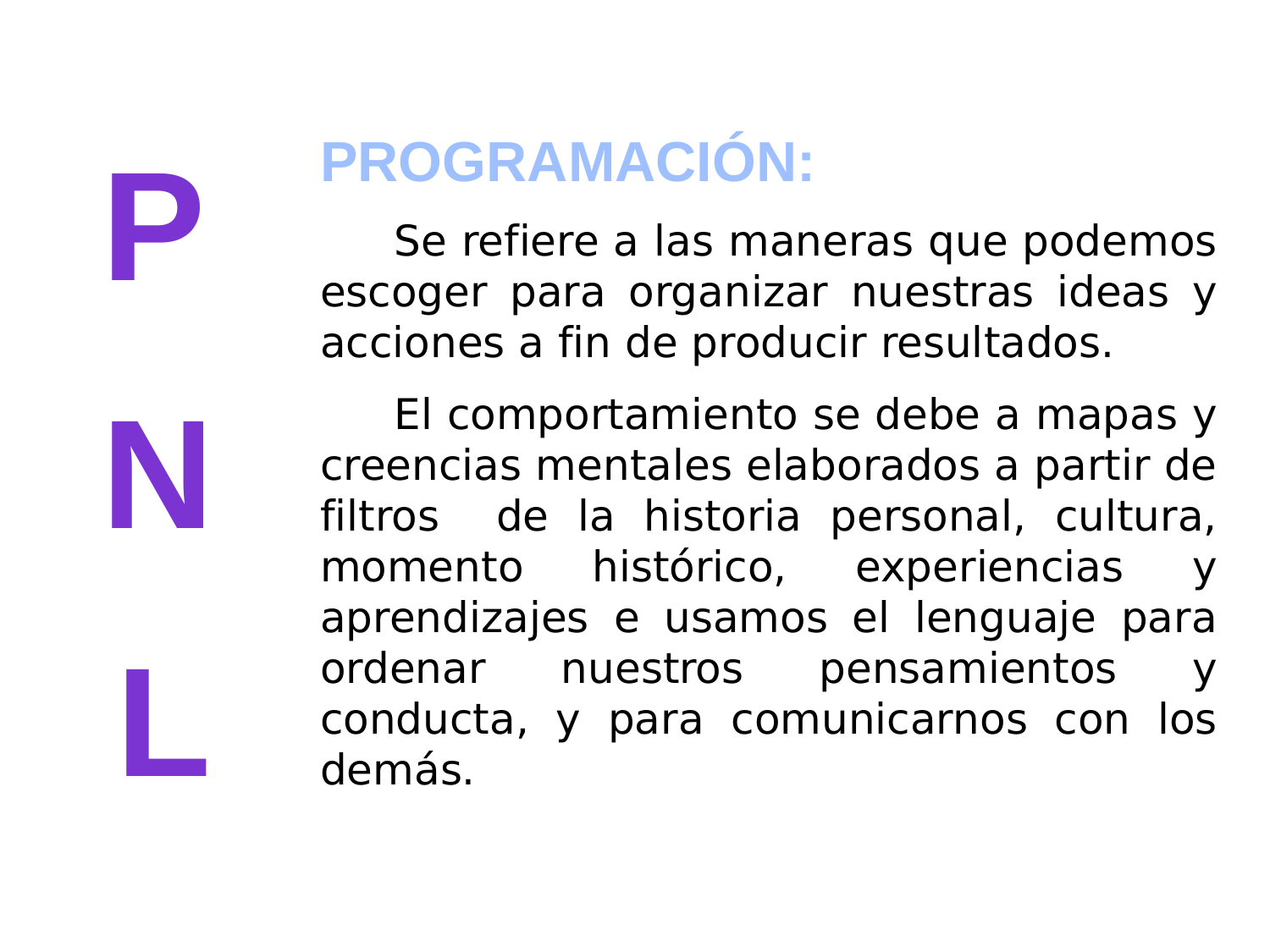

P
N
L
PROGRAMACIÓN:
Se refiere a las maneras que podemos escoger para organizar nuestras ideas y acciones a fin de producir resultados.
El comportamiento se debe a mapas y creencias mentales elaborados a partir de filtros  de la historia personal, cultura, momento histórico, experiencias y aprendizajes e usamos el lenguaje para ordenar nuestros pensamientos y conducta, y para comunicarnos con los demás.